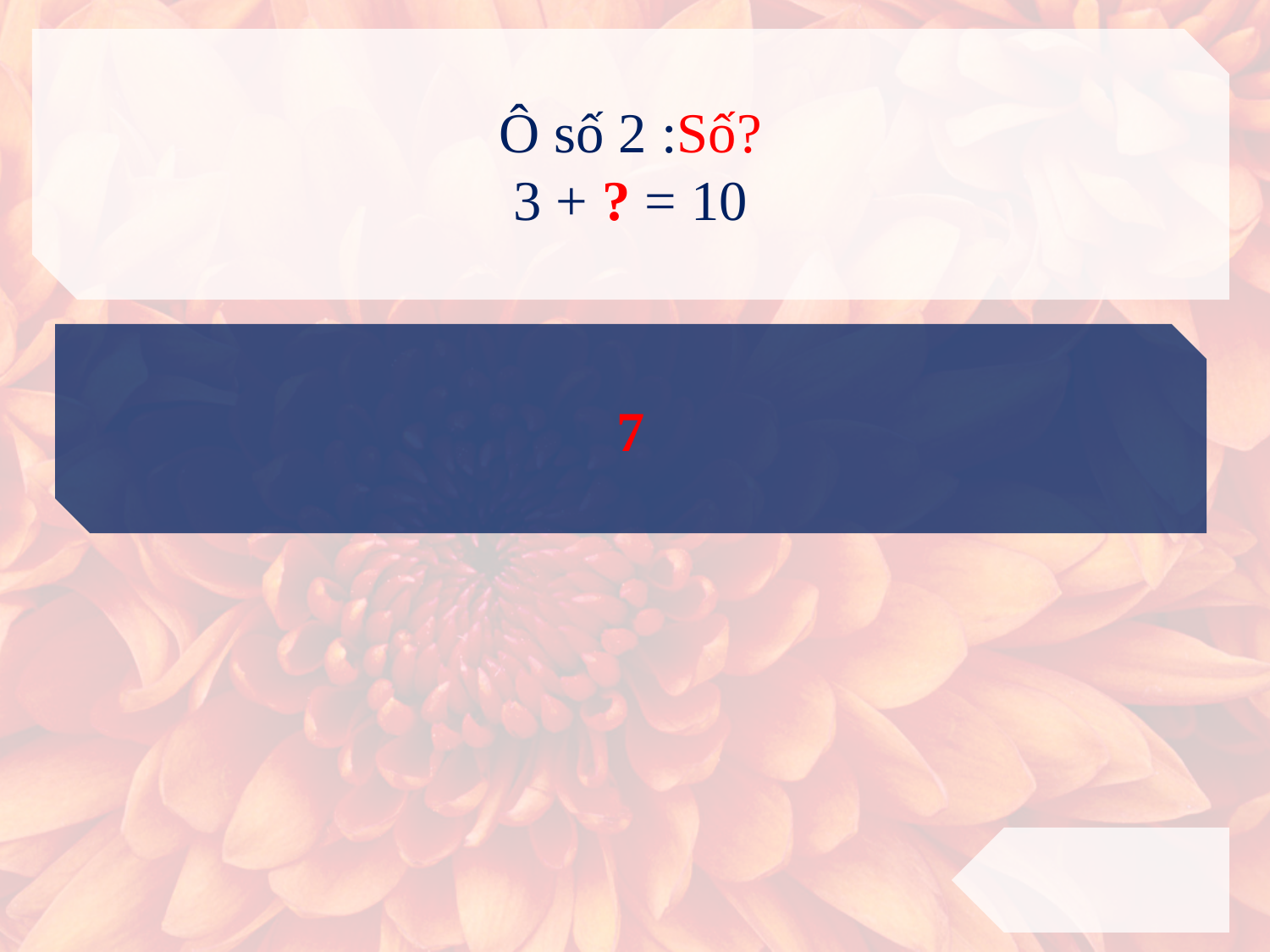

Ô số 2 :Số?
3 + ? = 10
7